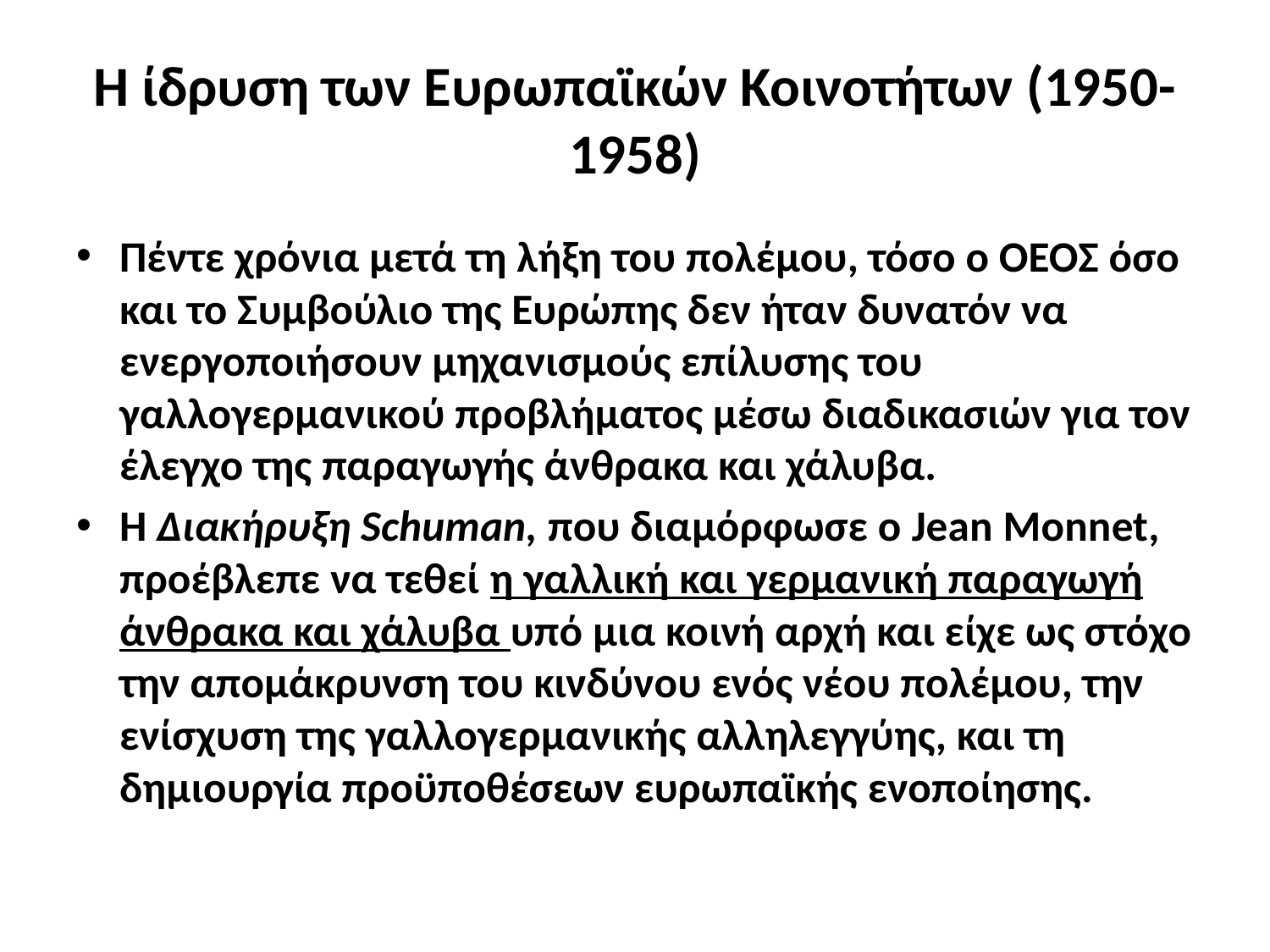

# Η ίδρυση των Ευρωπαϊκών Κοινοτήτων (1950-1958)
Πέντε χρόνια μετά τη λήξη του πολέμου, τόσο ο ΟΕΟΣ όσο και το Συμβούλιο της Ευρώπης δεν ήταν δυνατόν να ενεργοποιήσουν μηχανισμούς επίλυσης του γαλλογερμανικού προβλήματος μέσω διαδικασιών για τον έλεγχο της παραγωγής άνθρακα και χάλυβα.
Η Διακήρυξη Schuman, που διαμόρφωσε ο Jean Monnet, προέβλεπε να τεθεί η γαλλική και γερμανική παραγωγή άνθρακα και χάλυβα υπό μια κοινή αρχή και είχε ως στόχο την απομάκρυνση του κινδύνου ενός νέου πολέμου, την ενίσχυση της γαλλογερμανικής αλληλεγγύης, και τη δημιουργία προϋποθέσεων ευρωπαϊκής ενοποίησης.